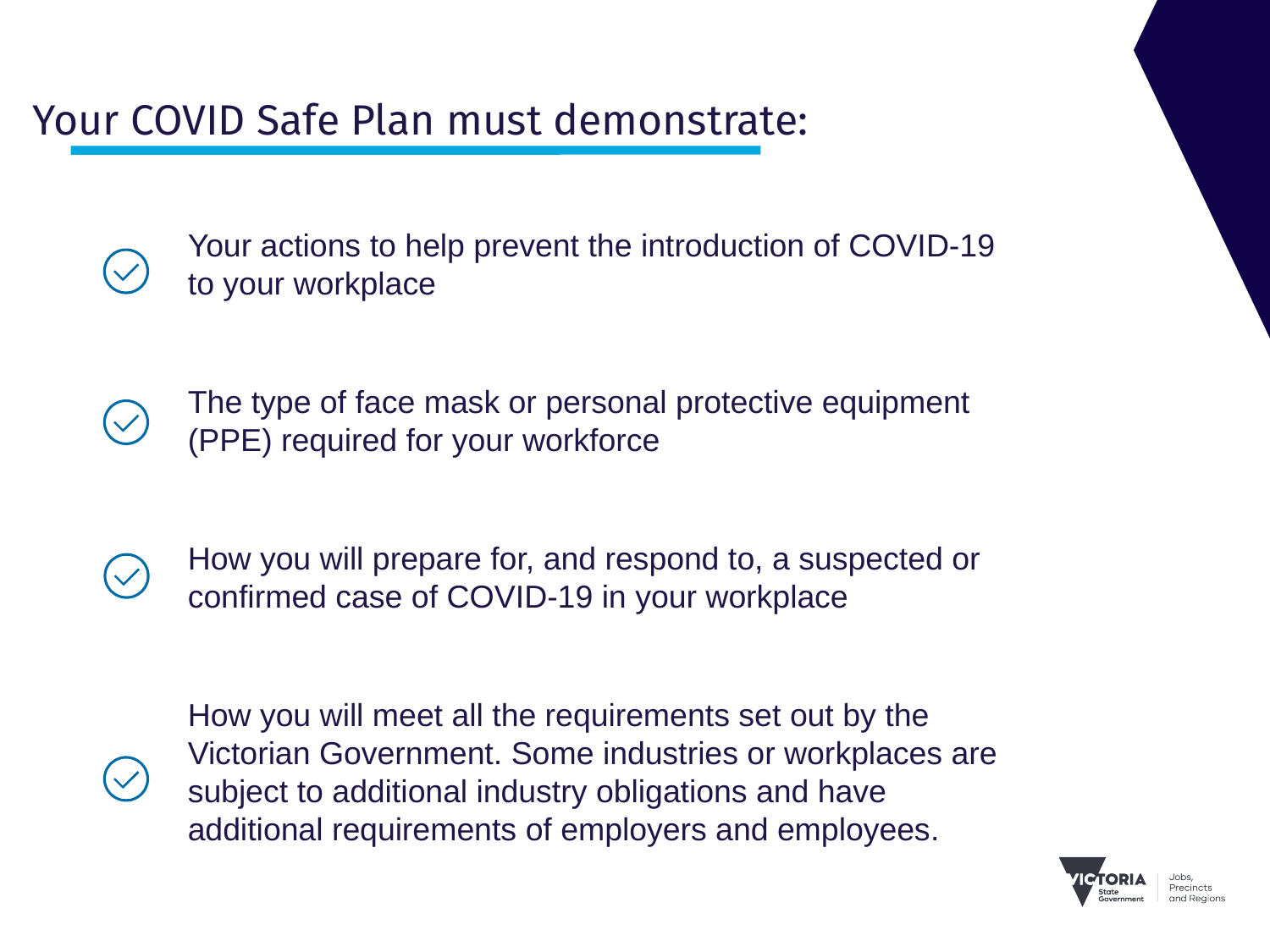

Your COVID Safe Plan must demonstrate:
Your actions to help prevent the introduction of COVID-19 to your workplace

The type of face mask or personal protective equipment (PPE) required for your workforce

How you will prepare for, and respond to, a suspected or confirmed case of COVID-19 in your workplace

How you will meet all the requirements set out by the Victorian Government. Some industries or workplaces are subject to additional industry obligations and have additional requirements of employers and employees.